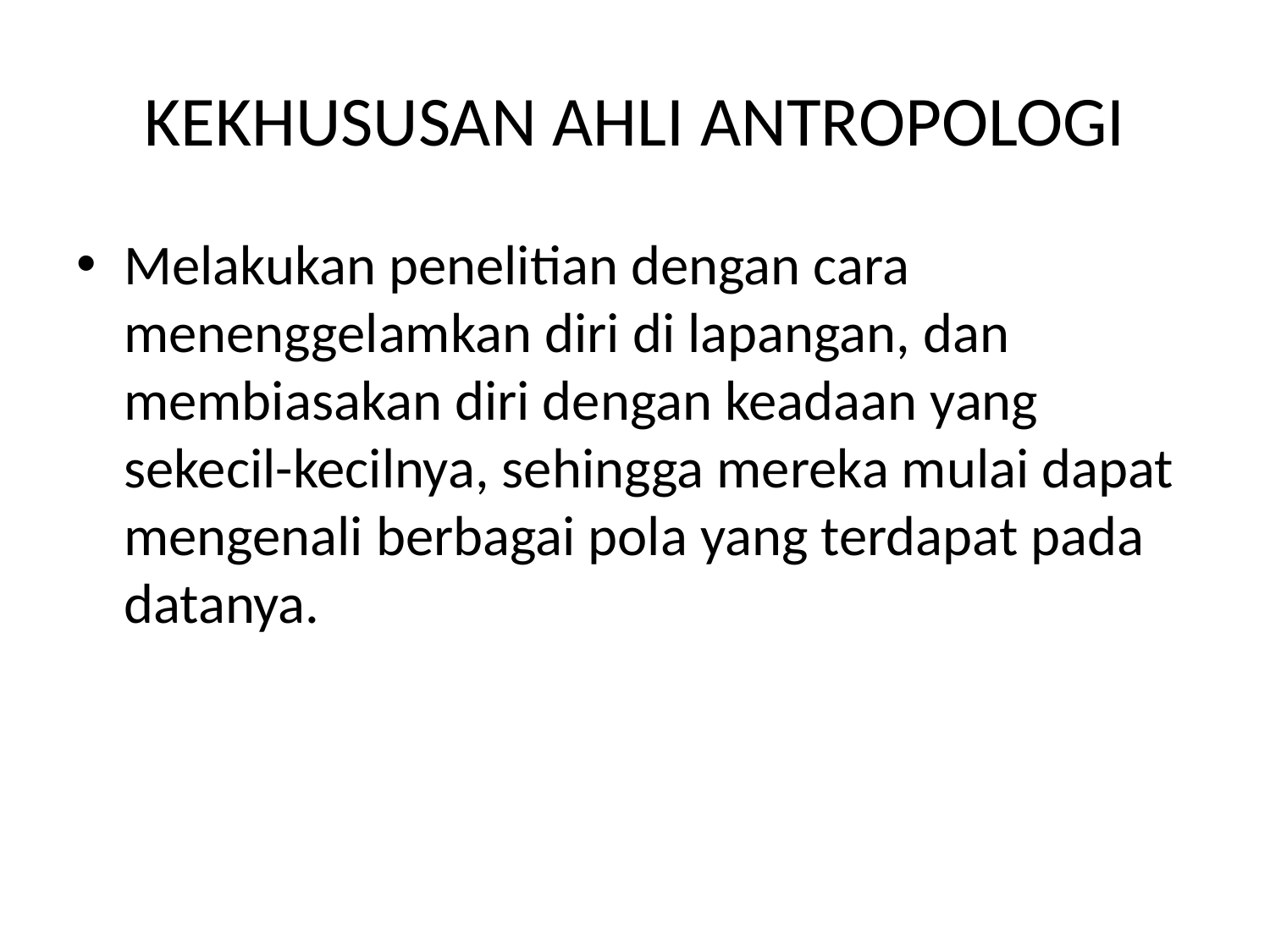

# KEKHUSUSAN AHLI ANTROPOLOGI
Melakukan penelitian dengan cara menenggelamkan diri di lapangan, dan membiasakan diri dengan keadaan yang sekecil-kecilnya, sehingga mereka mulai dapat mengenali berbagai pola yang terdapat pada datanya.